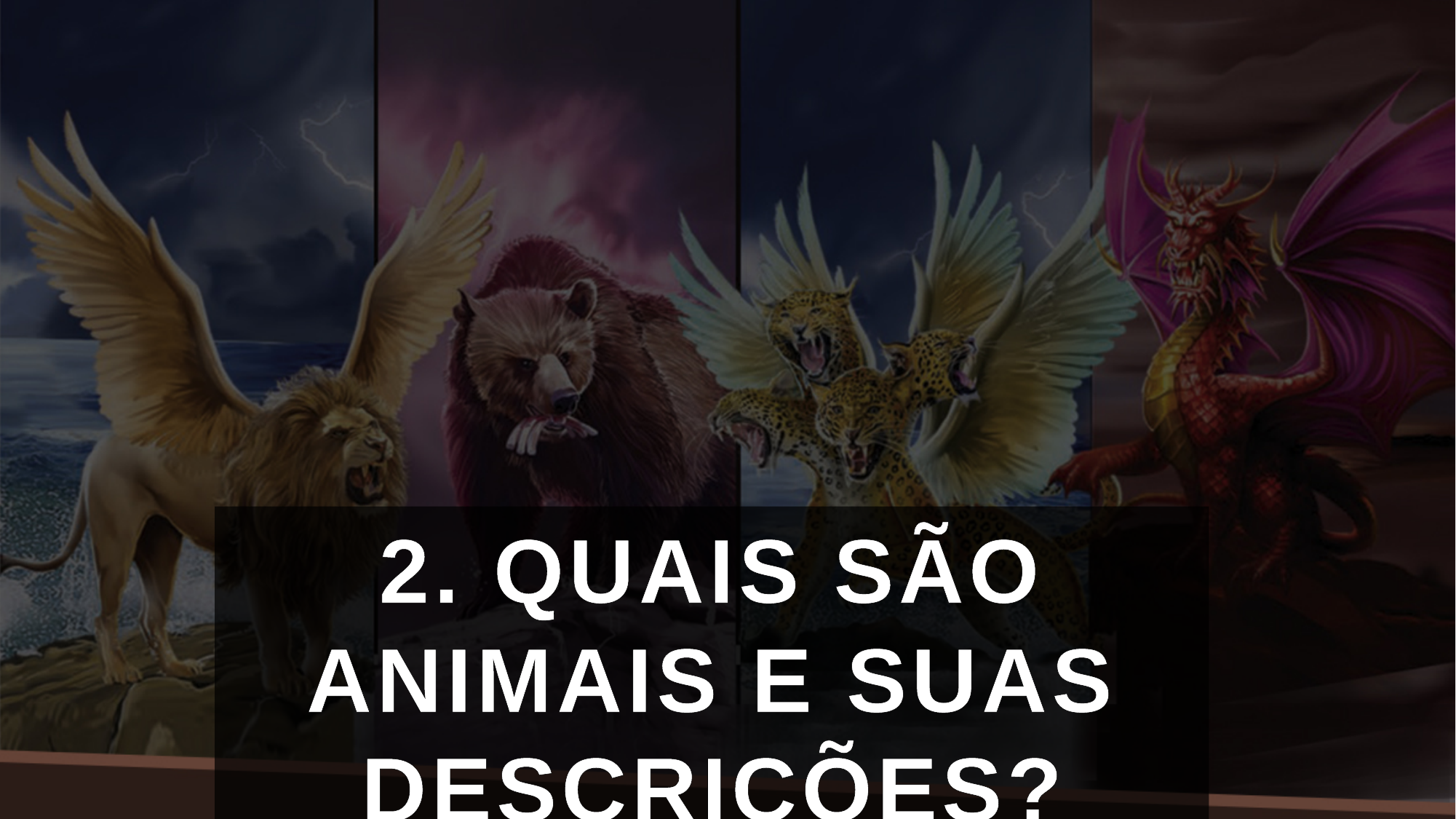

2. QUAIS SÃO ANIMAIS E SUAS DESCRIÇÕES?